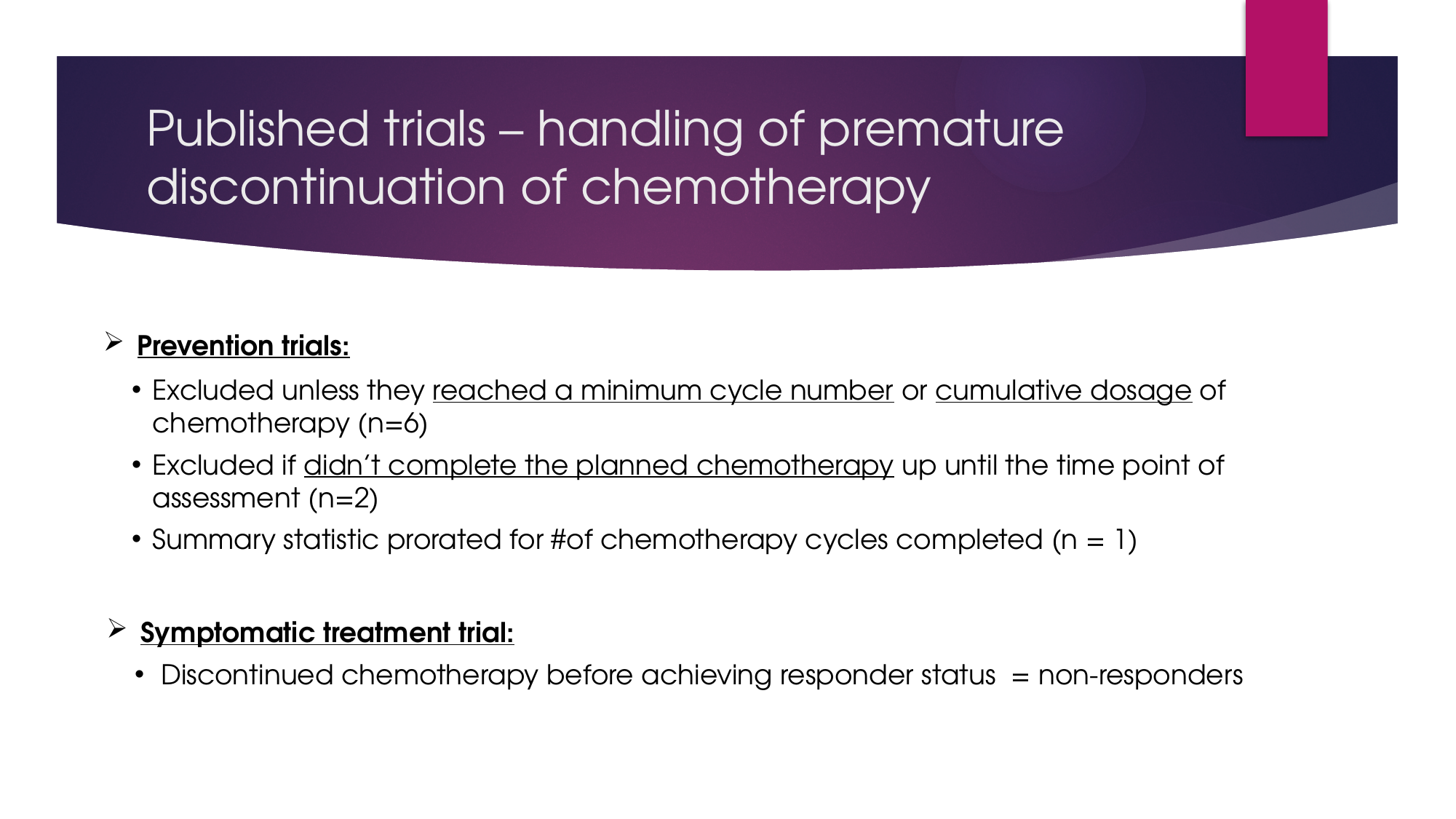

# Published trials – handling of premature discontinuation of chemotherapy
Prevention trials:
Excluded unless they reached a minimum cycle number or cumulative dosage of chemotherapy (n=6)
Excluded if didn’t complete the planned chemotherapy up until the time point of assessment (n=2)
Summary statistic prorated for #of chemotherapy cycles completed (n = 1)
Symptomatic treatment trial:
Discontinued chemotherapy before achieving responder status  = non-responders